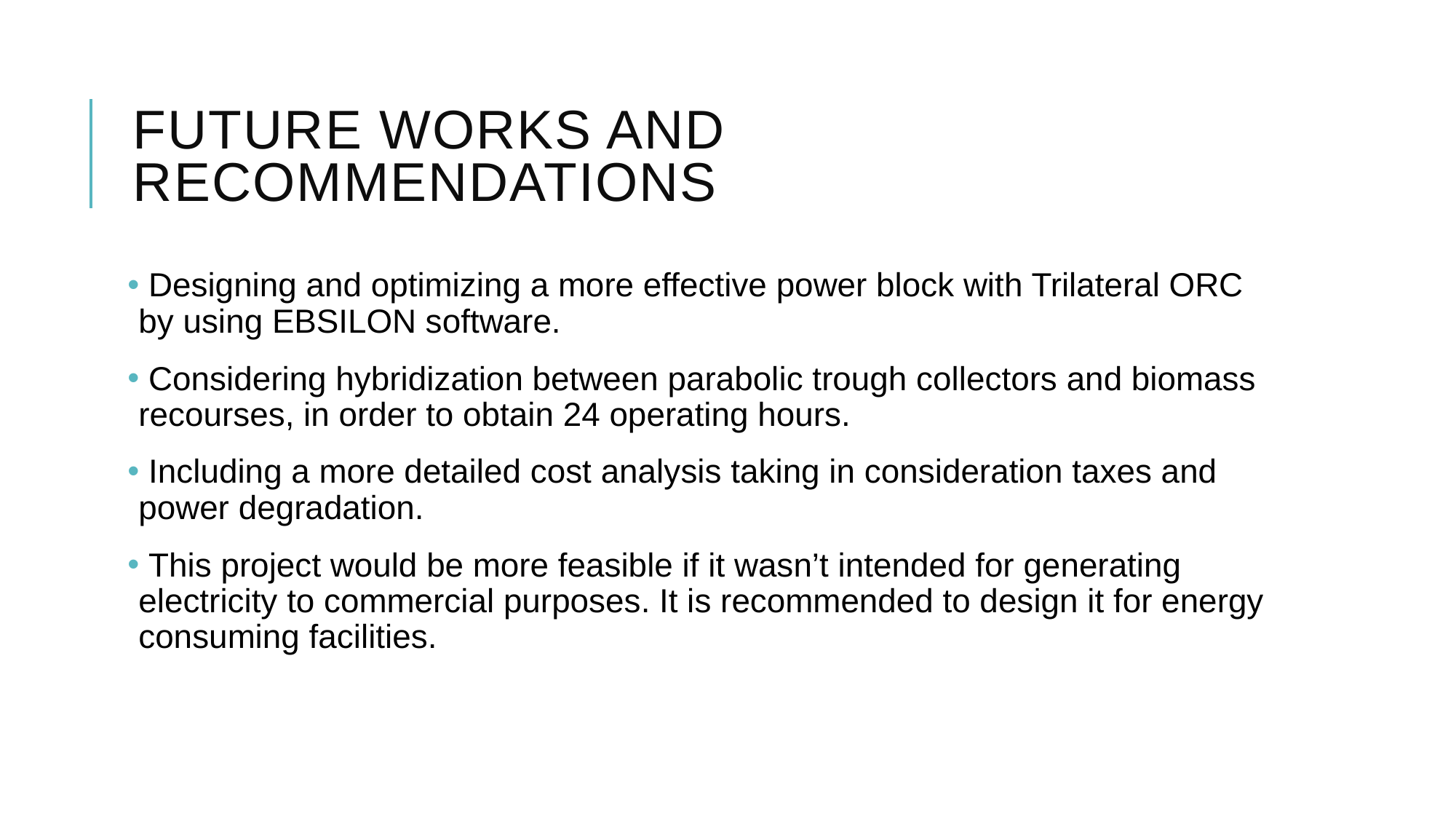

# Future Works and Recommendations
 Designing and optimizing a more effective power block with Trilateral ORC by using EBSILON software.
 Considering hybridization between parabolic trough collectors and biomass recourses, in order to obtain 24 operating hours.
 Including a more detailed cost analysis taking in consideration taxes and power degradation.
 This project would be more feasible if it wasn’t intended for generating electricity to commercial purposes. It is recommended to design it for energy consuming facilities.